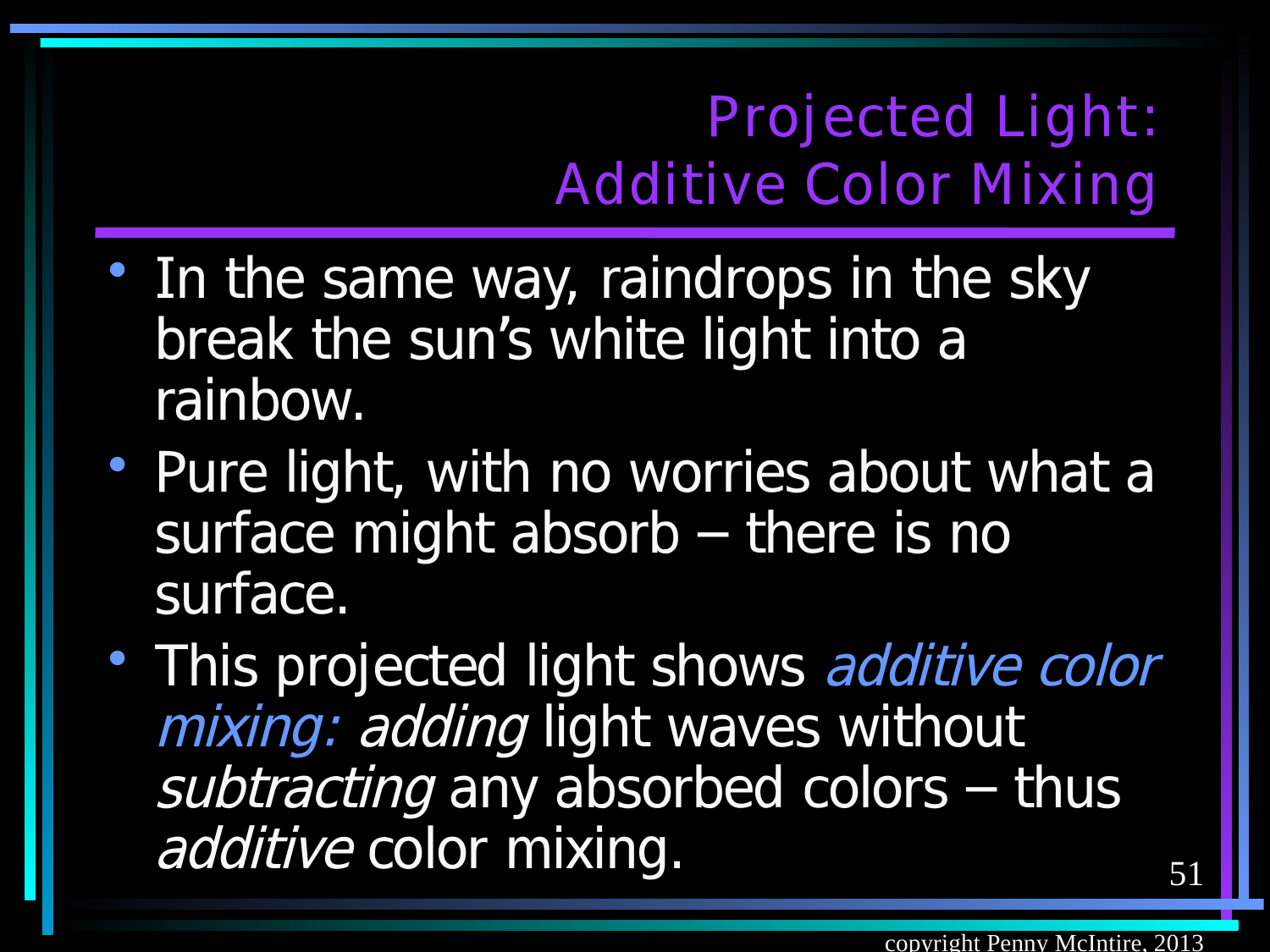

# Projected Light: Additive Color Mixing
In the same way, raindrops in the sky break the sun’s white light into a rainbow.
Pure light, with no worries about what a surface might absorb – there is no surface.
This projected light shows additive color mixing: adding light waves without subtracting any absorbed colors – thus additive color mixing.
51
copyright Penny McIntire, 2013